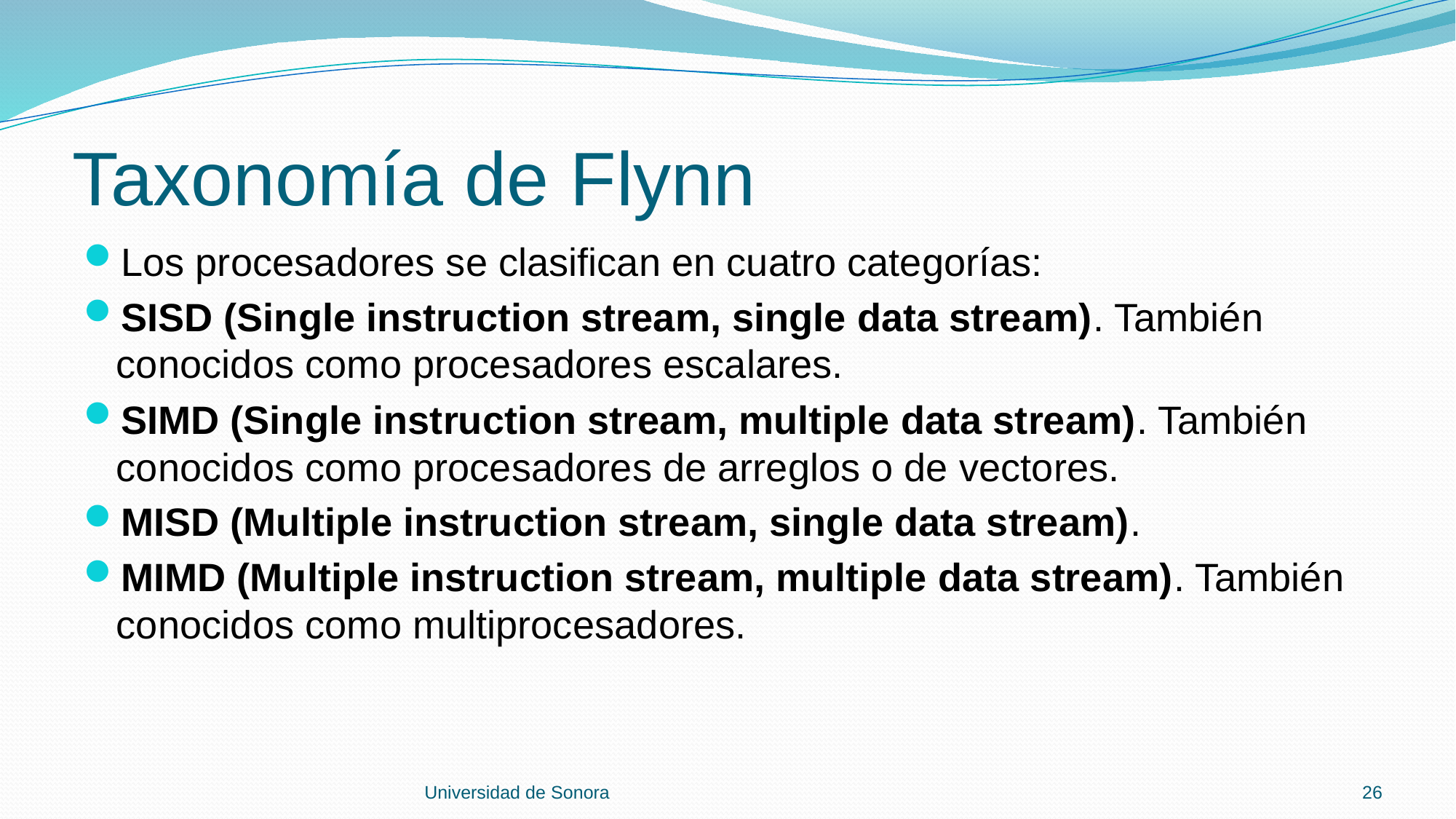

# Taxonomía de Flynn
Los procesadores se clasifican en cuatro categorías:
SISD (Single instruction stream, single data stream). También conocidos como procesadores escalares.
SIMD (Single instruction stream, multiple data stream). También conocidos como procesadores de arreglos o de vectores.
MISD (Multiple instruction stream, single data stream).
MIMD (Multiple instruction stream, multiple data stream). También conocidos como multiprocesadores.
Universidad de Sonora
26